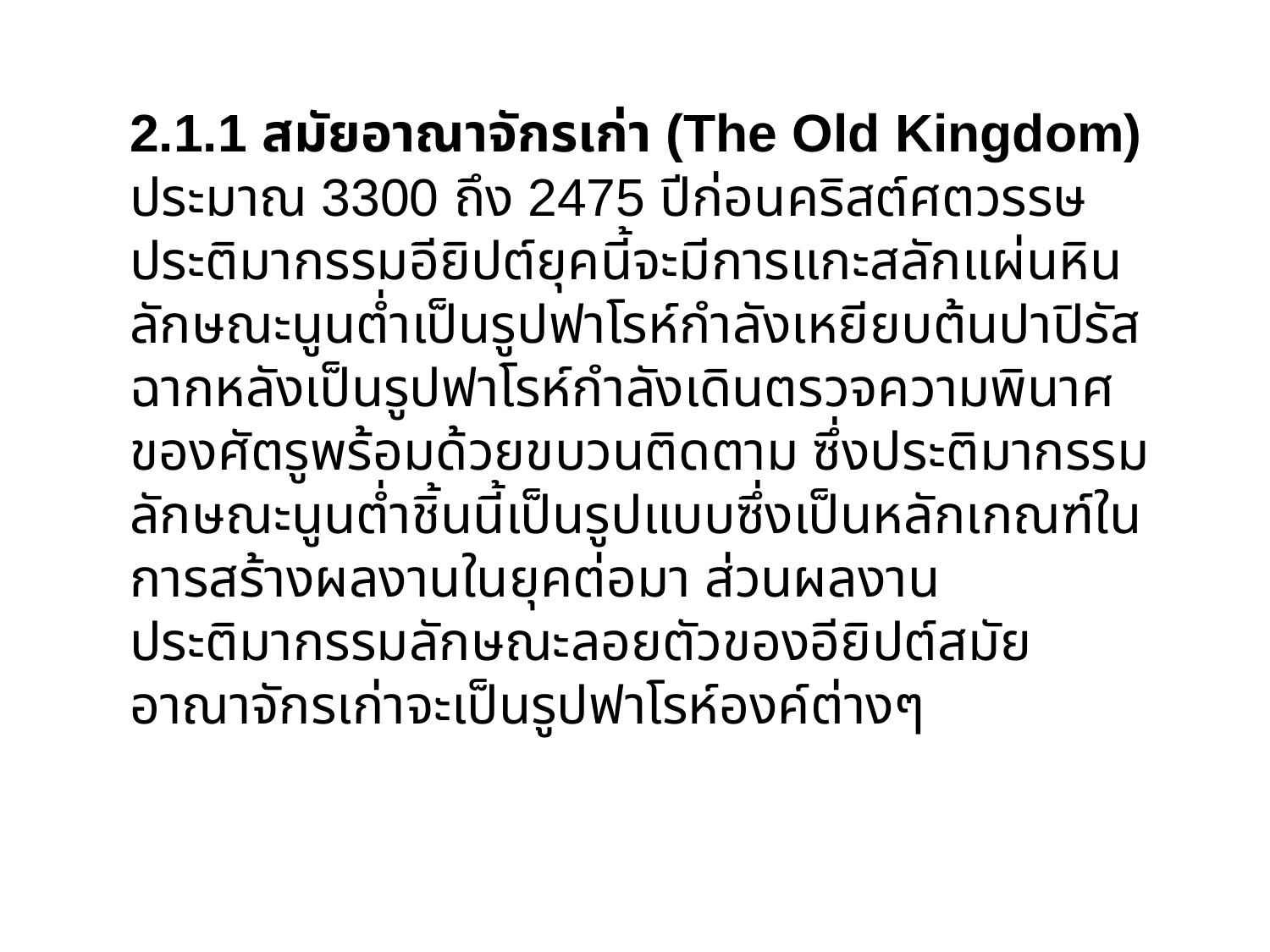

2.1.1 สมัยอาณาจักรเก่า (The Old Kingdom) ประมาณ 3300 ถึง 2475 ปีก่อนคริสต์ศตวรรษ ประติมากรรมอียิปต์ยุคนี้จะมีการแกะสลักแผ่นหินลักษณะนูนต่ำเป็นรูปฟาโรห์กำลังเหยียบต้นปาปิรัส ฉากหลังเป็นรูปฟาโรห์กำลังเดินตรวจความพินาศของศัตรูพร้อมด้วยขบวนติดตาม ซึ่งประติมากรรมลักษณะนูนต่ำชิ้นนี้เป็นรูปแบบซึ่งเป็นหลักเกณฑ์ในการสร้างผลงานในยุคต่อมา ส่วนผลงานประติมากรรมลักษณะลอยตัวของอียิปต์สมัยอาณาจักรเก่าจะเป็นรูปฟาโรห์องค์ต่างๆ